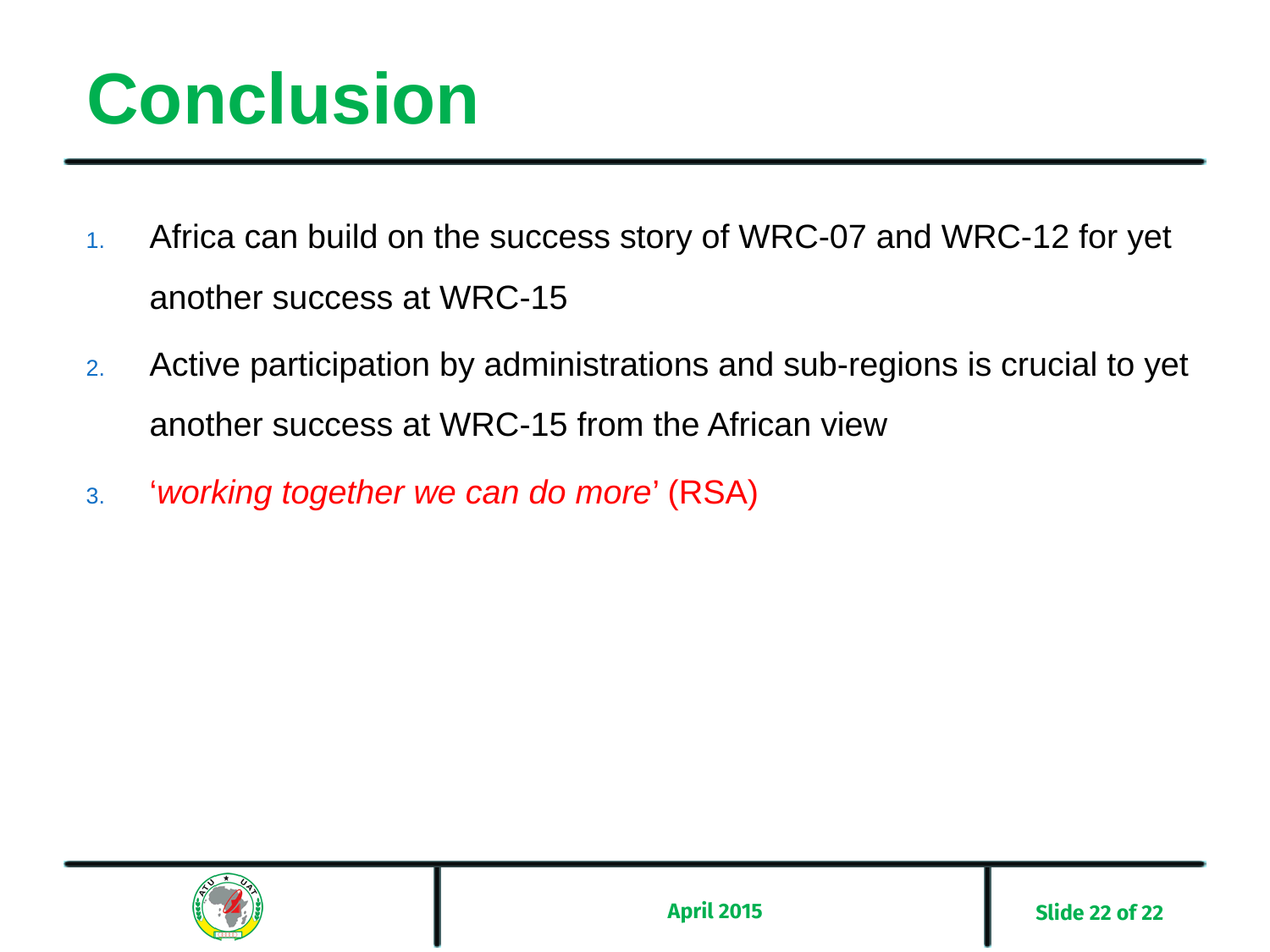

# Conclusion
Africa can build on the success story of WRC-07 and WRC-12 for yet another success at WRC-15
Active participation by administrations and sub-regions is crucial to yet another success at WRC-15 from the African view
‘working together we can do more’ (RSA)

April 2015
Slide 22 of 22